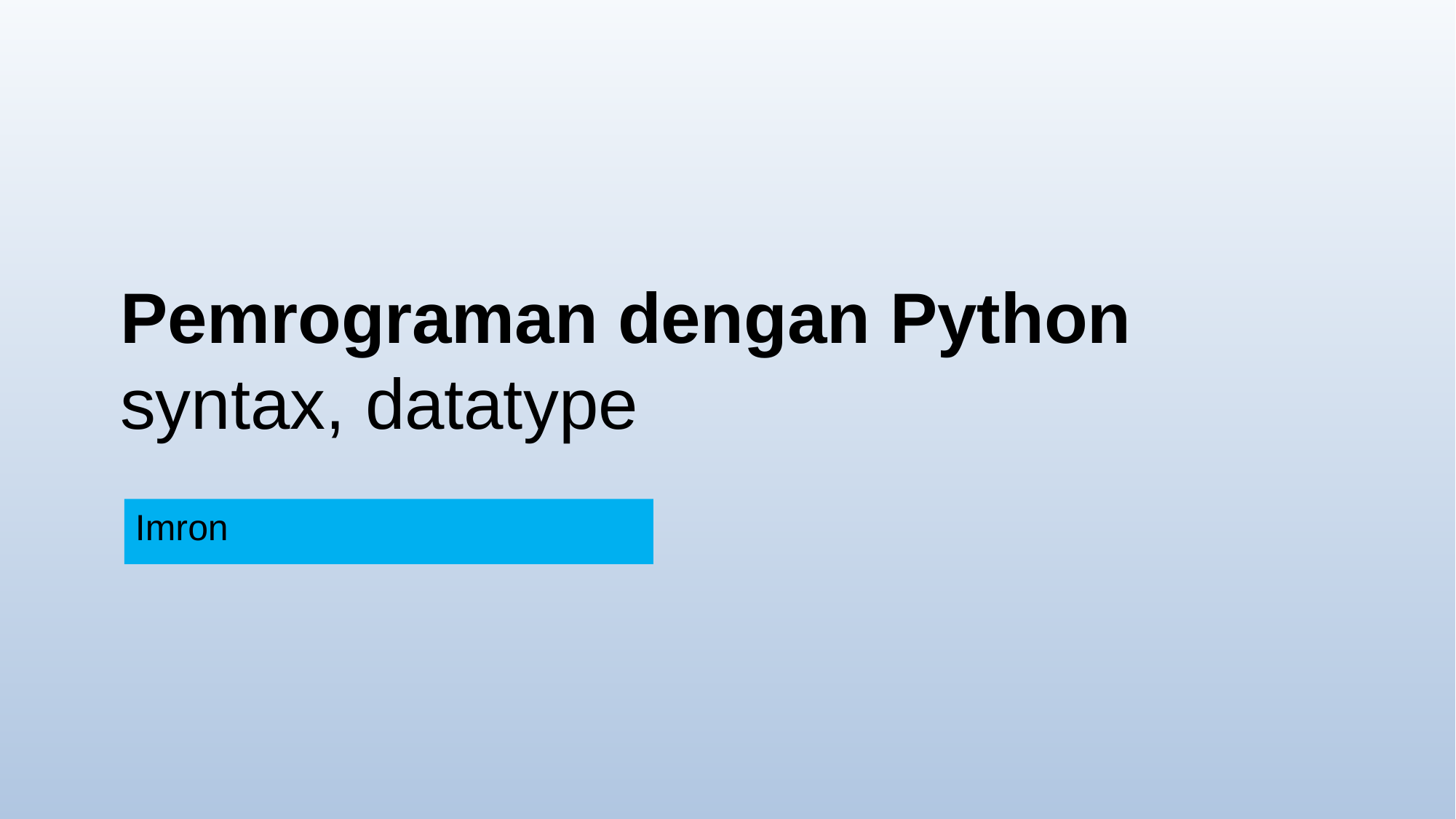

# Pemrograman dengan Python syntax, datatype
Imron